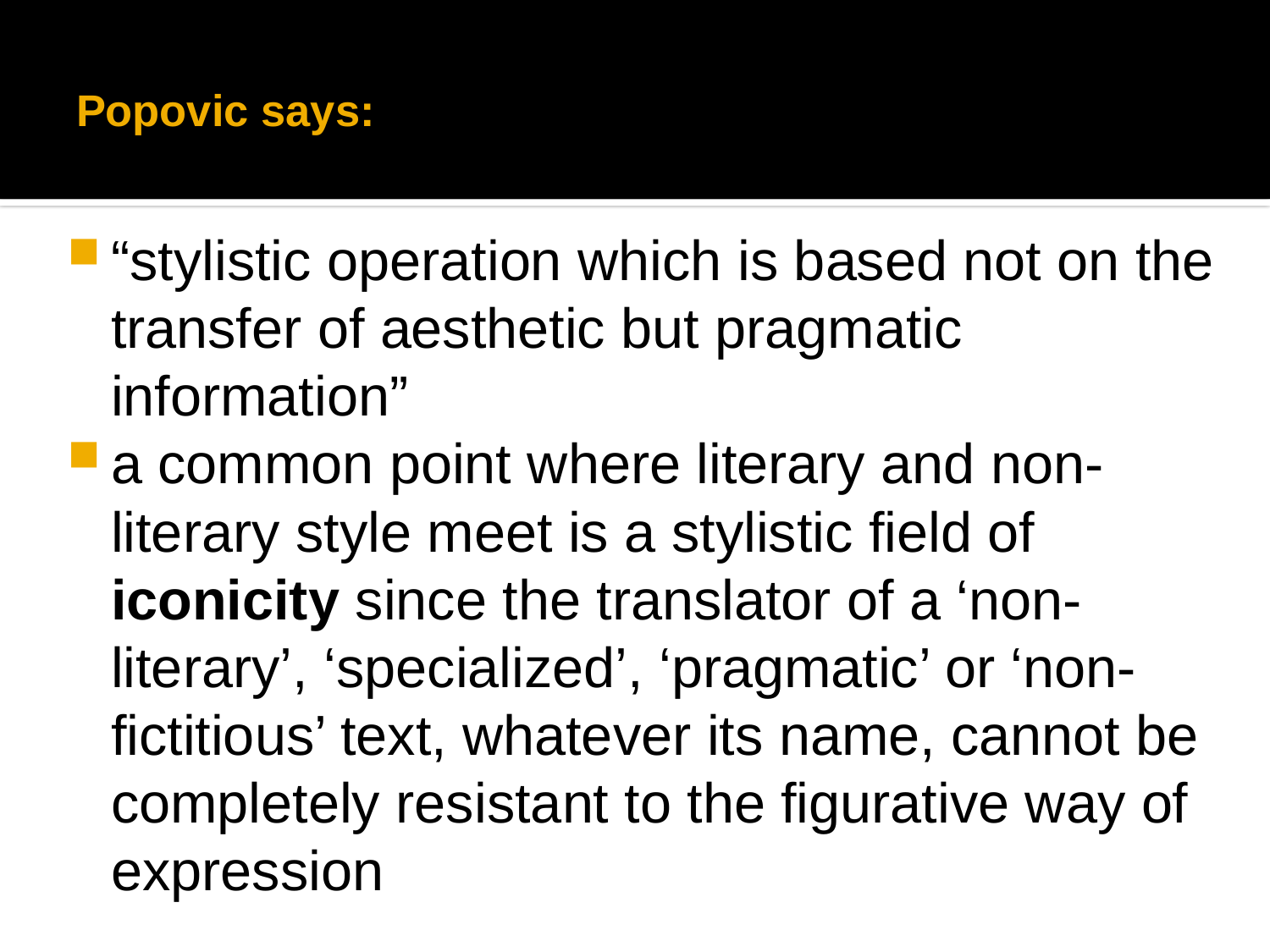

# Popovic says:
“stylistic operation which is based not on the transfer of aesthetic but pragmatic information”
a common point where literary and non-literary style meet is a stylistic field of iconicity since the translator of a ‘non-literary’, ‘specialized’, ‘pragmatic’ or ‘non-fictitious’ text, whatever its name, cannot be completely resistant to the figurative way of expression